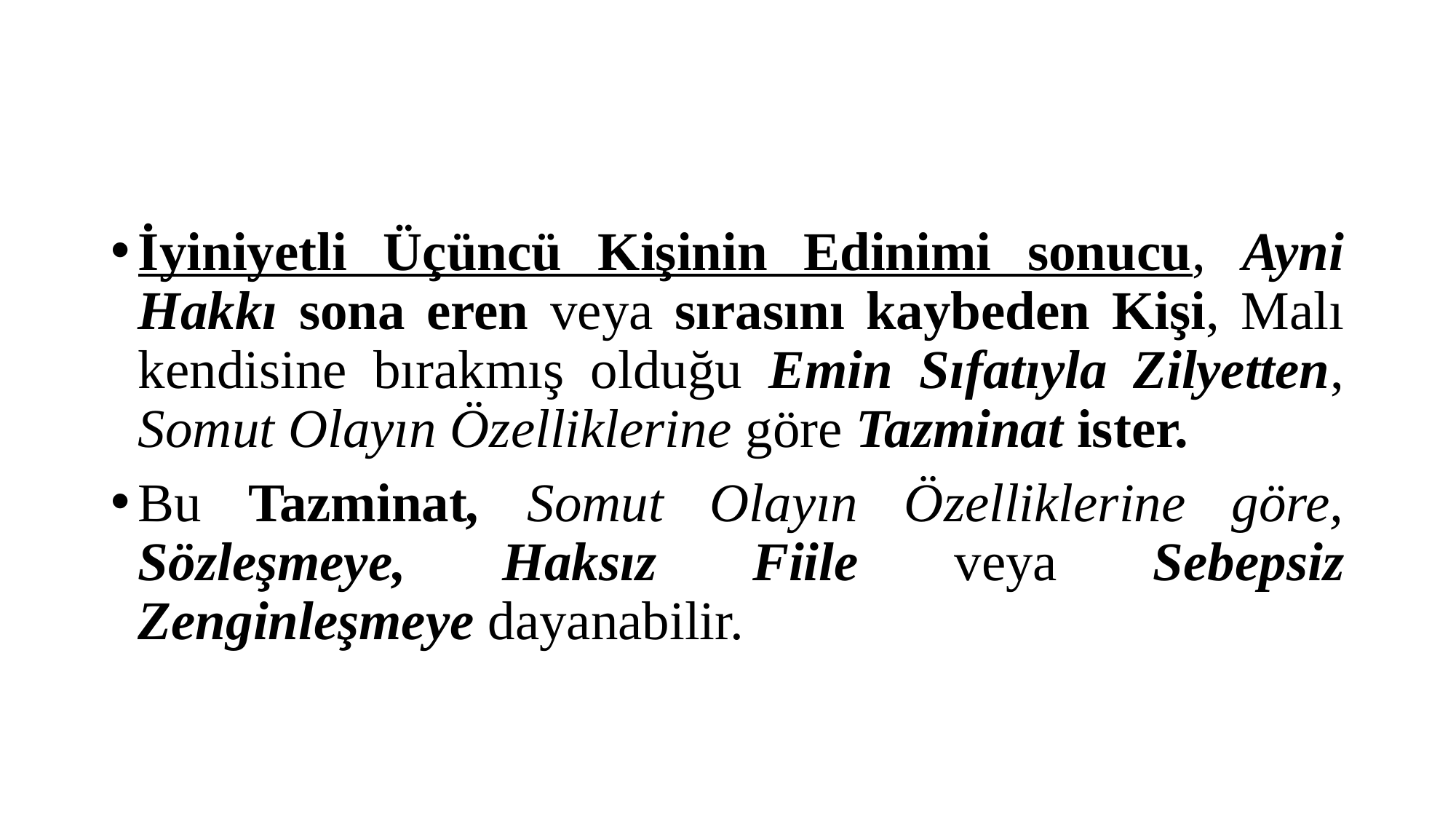

#
İyiniyetli Üçüncü Kişinin Edinimi sonucu, Ayni Hakkı sona eren veya sırasını kaybeden Kişi, Malı kendisine bırakmış olduğu Emin Sıfatıyla Zilyetten, Somut Olayın Özelliklerine göre Tazminat ister.
Bu Tazminat, Somut Olayın Özelliklerine göre, Sözleşmeye, Haksız Fiile veya Sebepsiz Zenginleşmeye dayanabilir.